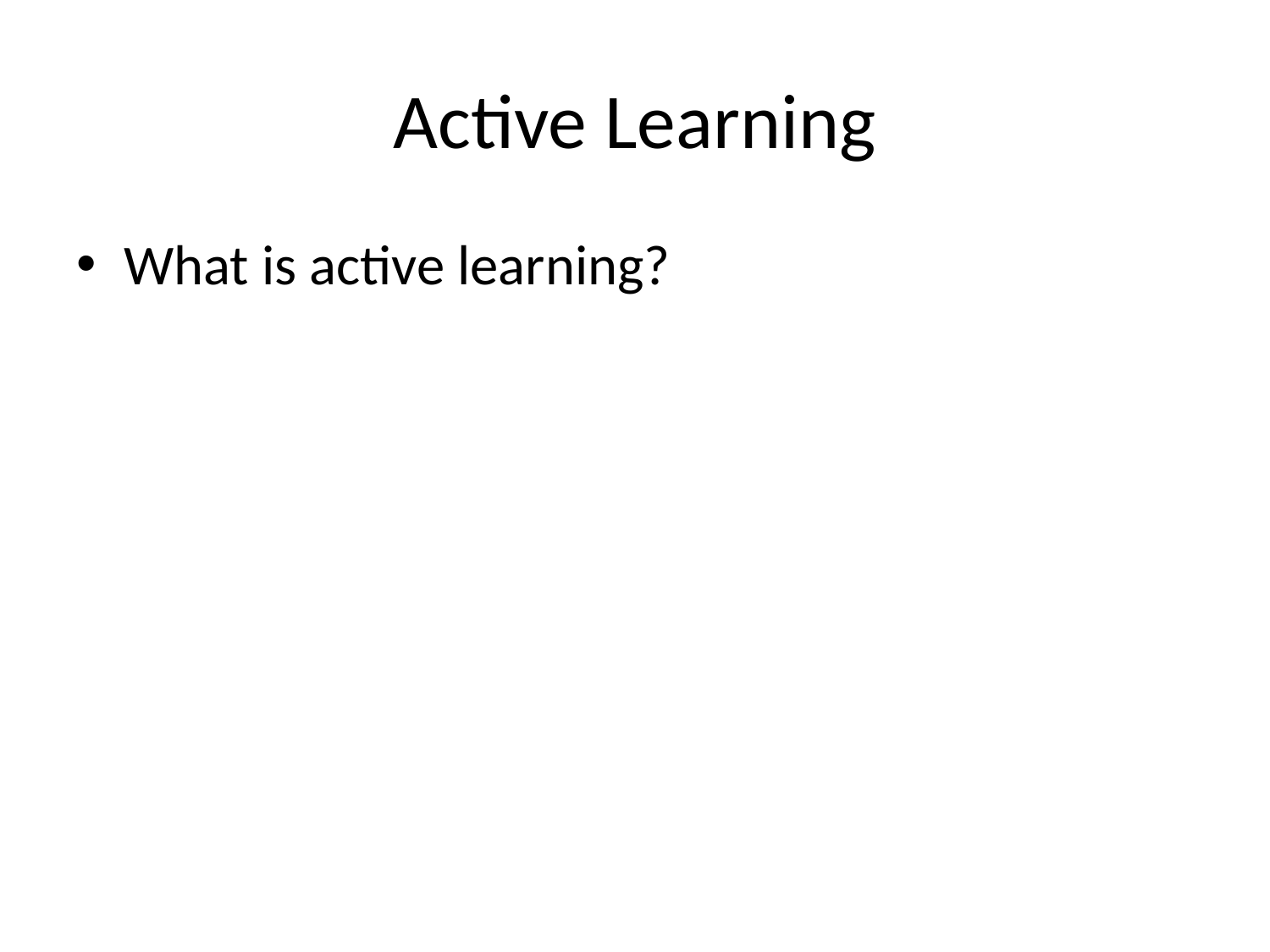

# Active Learning
What is active learning?